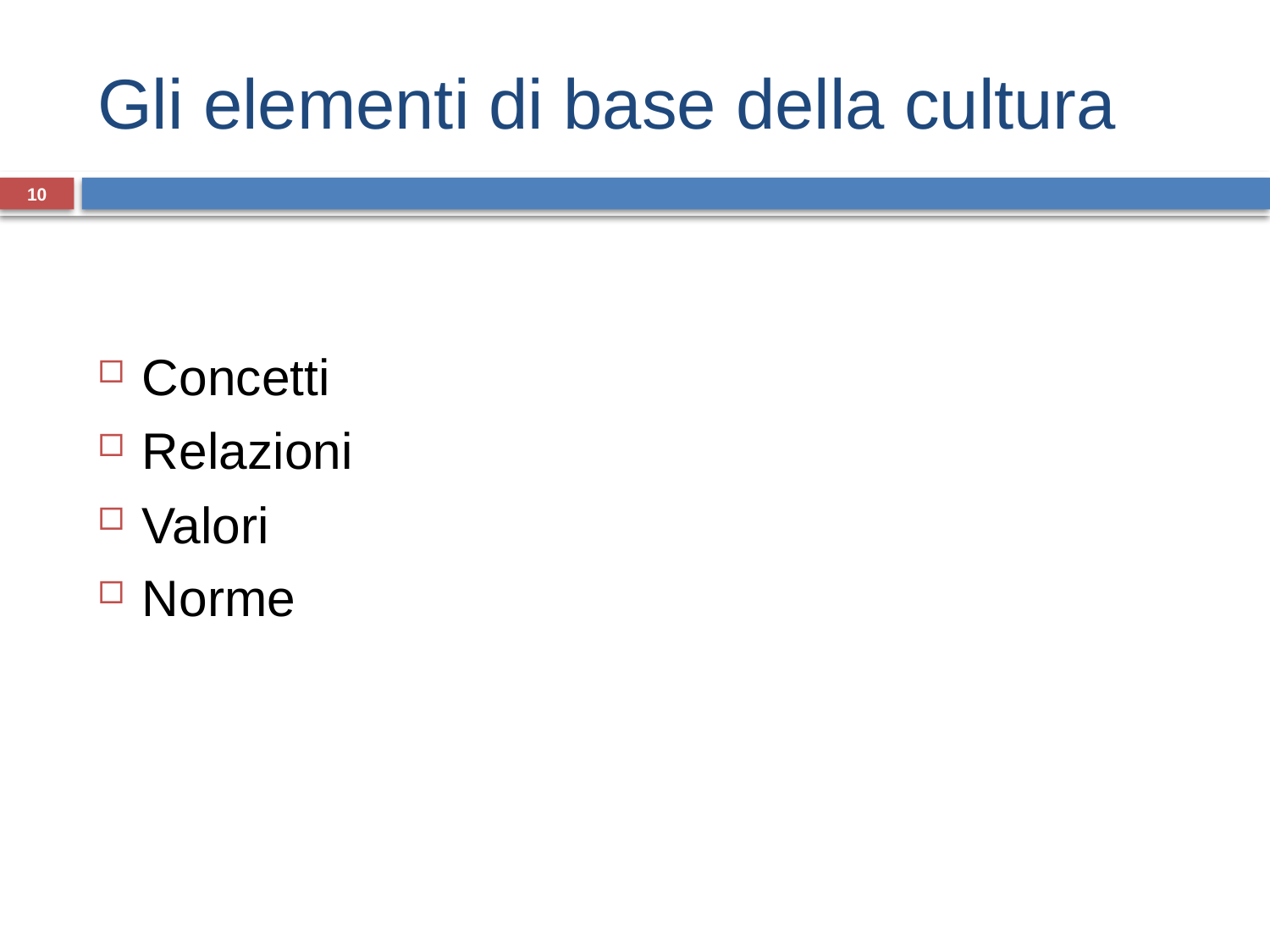

# Gli elementi di base della cultura
10
Concetti
Relazioni
Valori
Norme